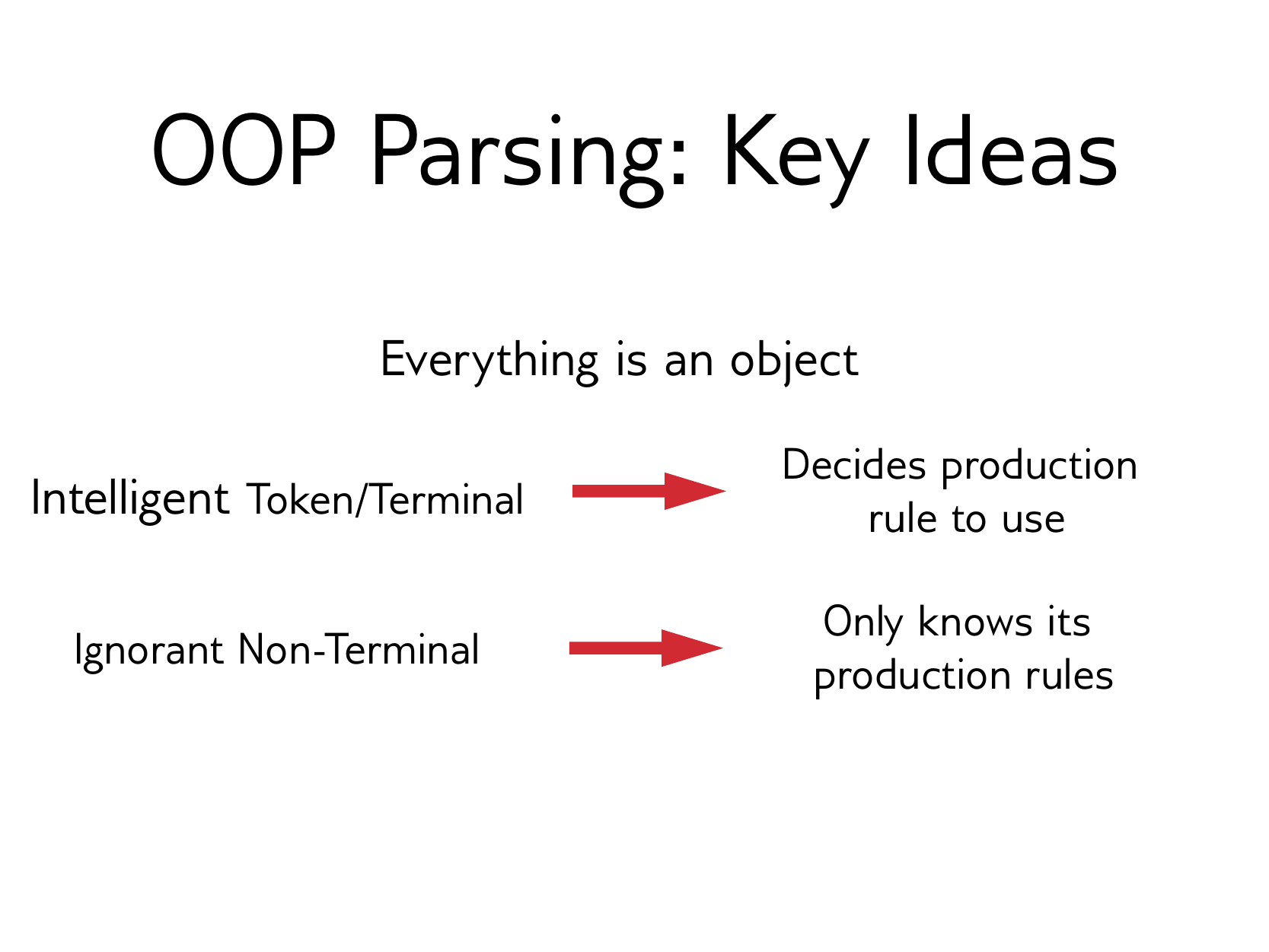

# OOP Parsing: Key Ideas
Everything is an object
Decides production
rule to use

Intelligent Token/Terminal
Only knows its
production rules

Ignorant Non-Terminal